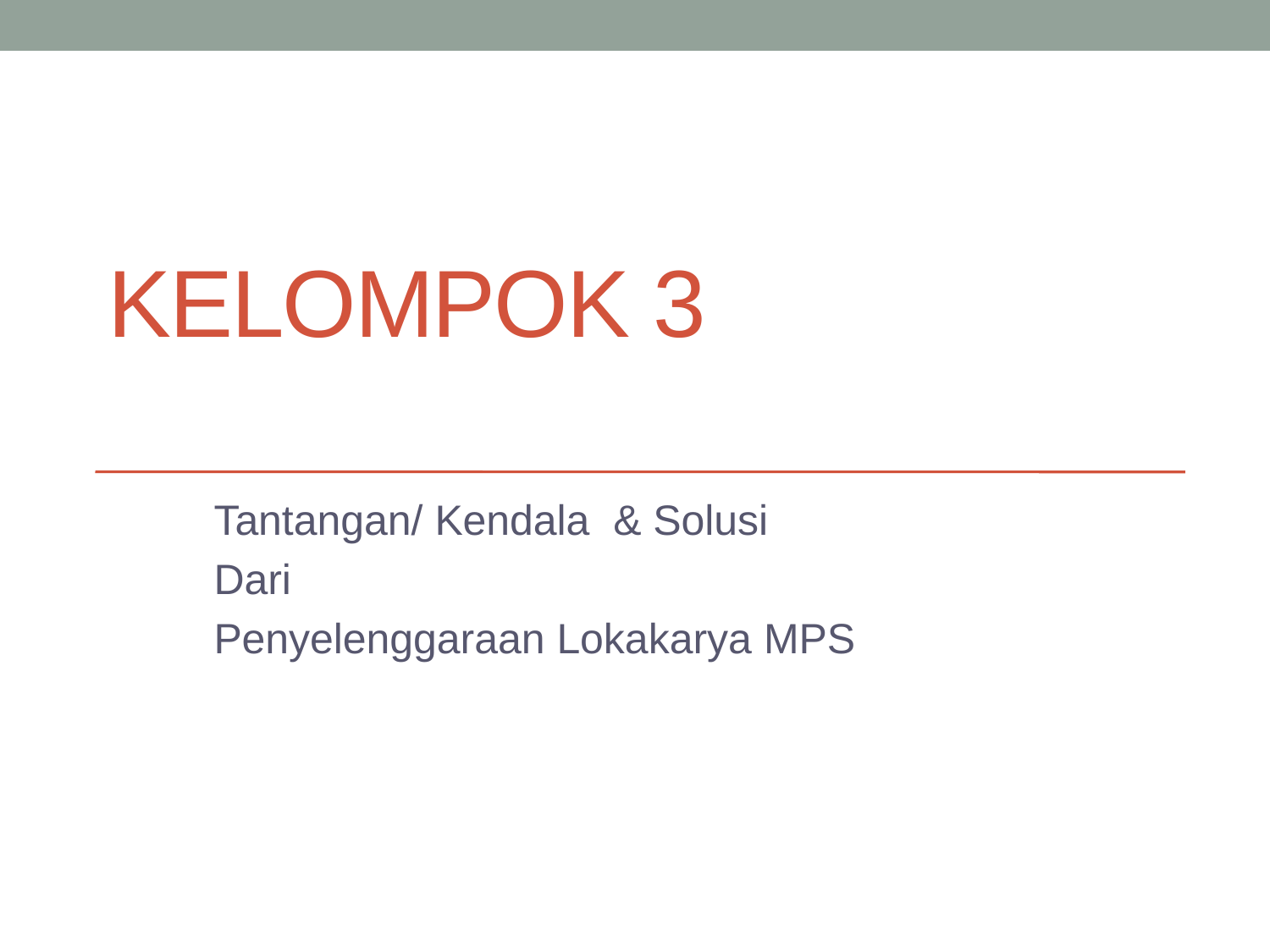

# Kelompok 3
Tantangan/ Kendala  & Solusi
Dari
Penyelenggaraan Lokakarya MPS